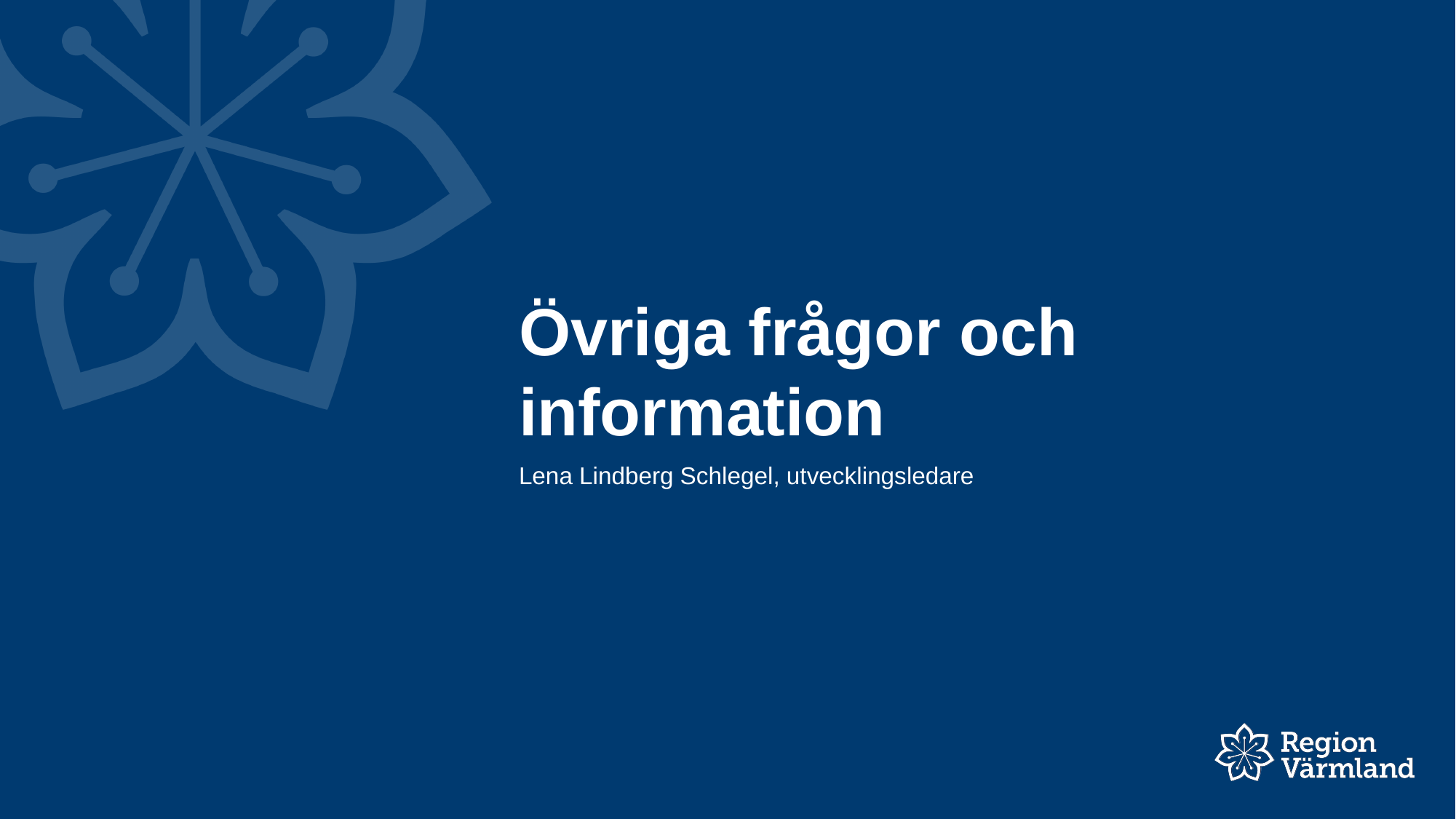

# Övriga frågor och information
Lena Lindberg Schlegel, utvecklingsledare